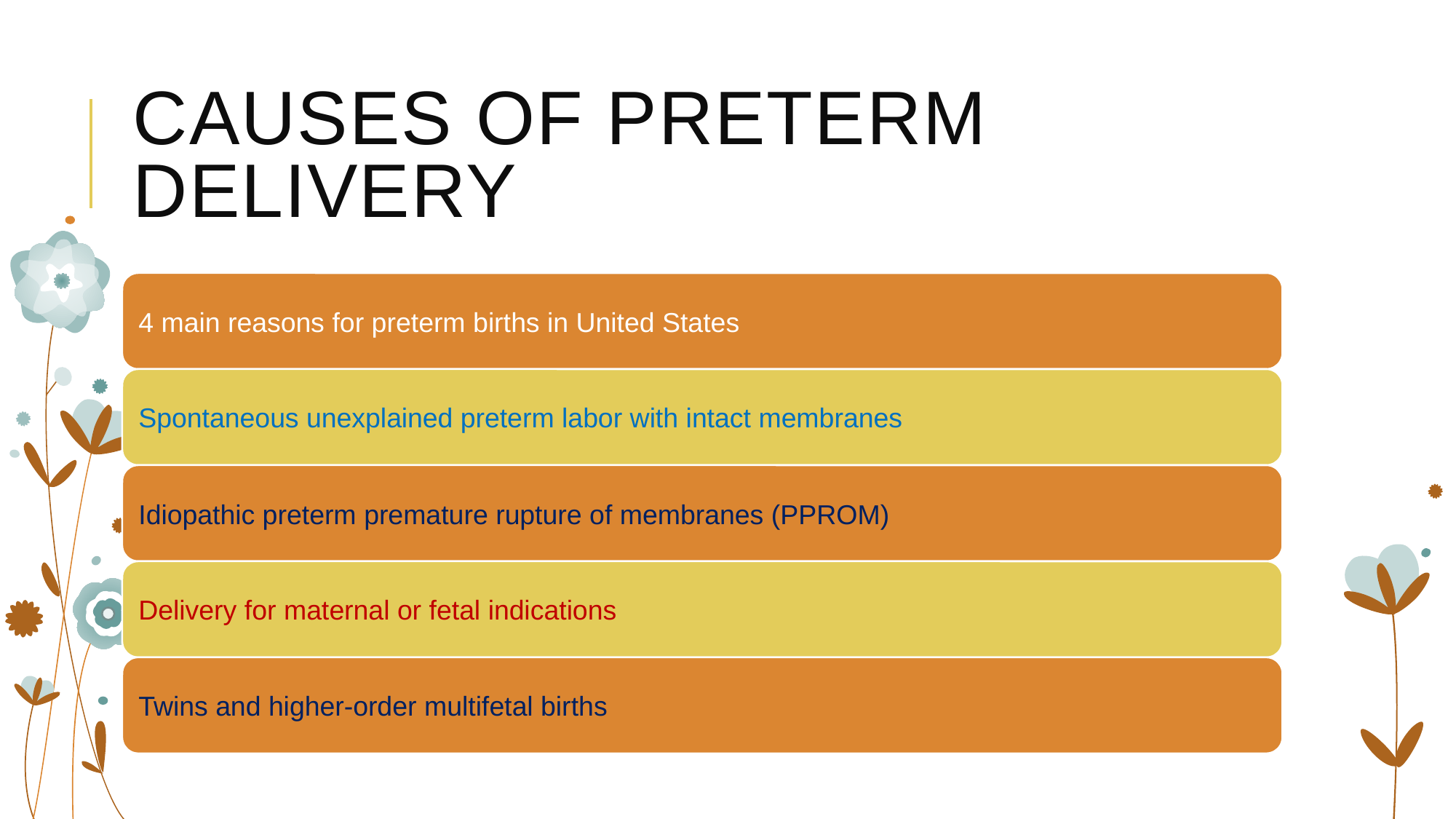

# Causes of preterm delivery
4 main reasons for preterm births in United States
Spontaneous unexplained preterm labor with intact membranes
Idiopathic preterm premature rupture of membranes (PPROM)
Delivery for maternal or fetal indications
Twins and higher-order multifetal births